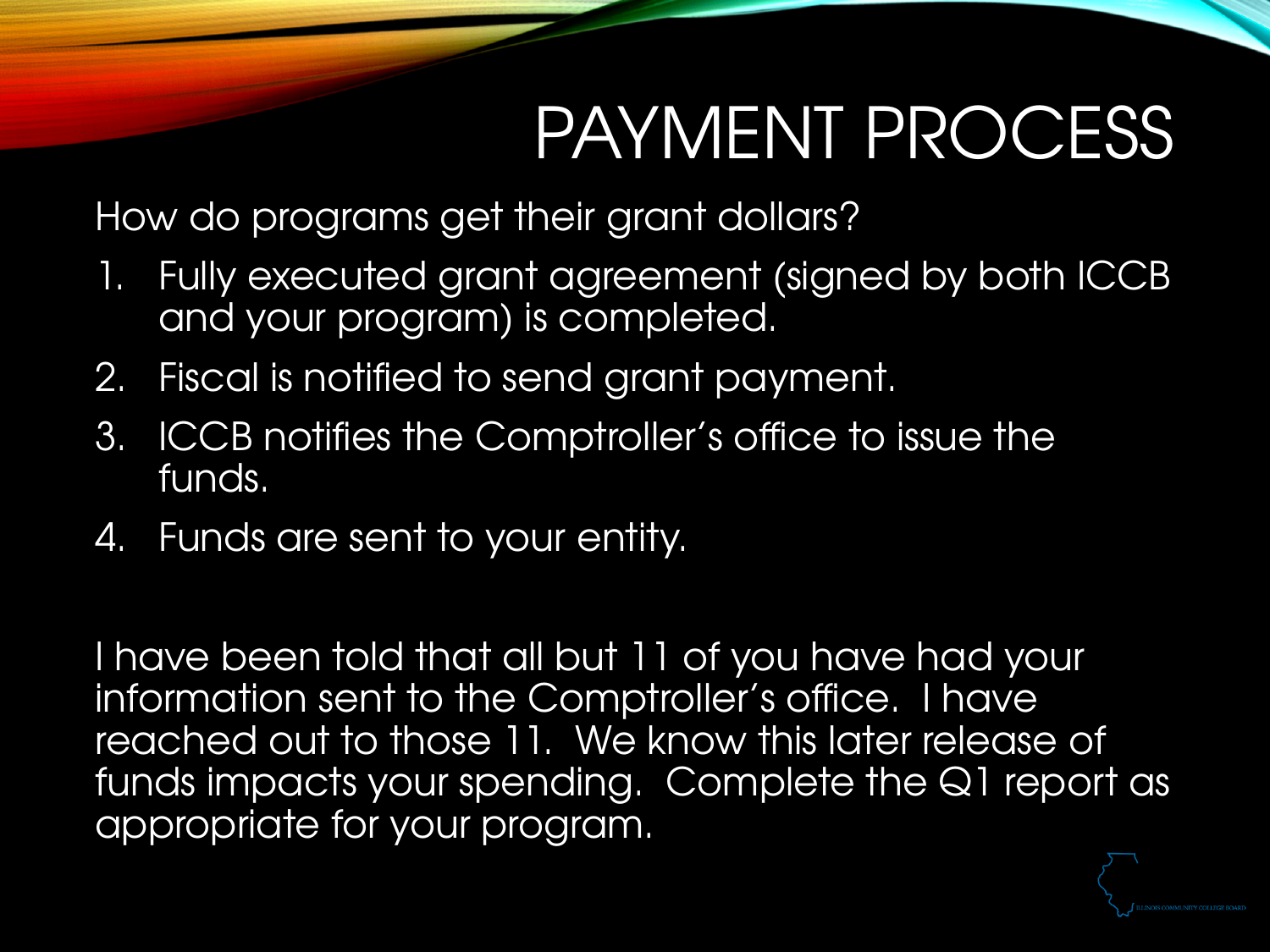

# Payment Process
How do programs get their grant dollars?
Fully executed grant agreement (signed by both ICCB and your program) is completed.
Fiscal is notified to send grant payment.
ICCB notifies the Comptroller’s office to issue the funds.
Funds are sent to your entity.

I have been told that all but 11 of you have had your information sent to the Comptroller’s office.  I have reached out to those 11.  We know this later release of funds impacts your spending.  Complete the Q1 report as appropriate for your program.